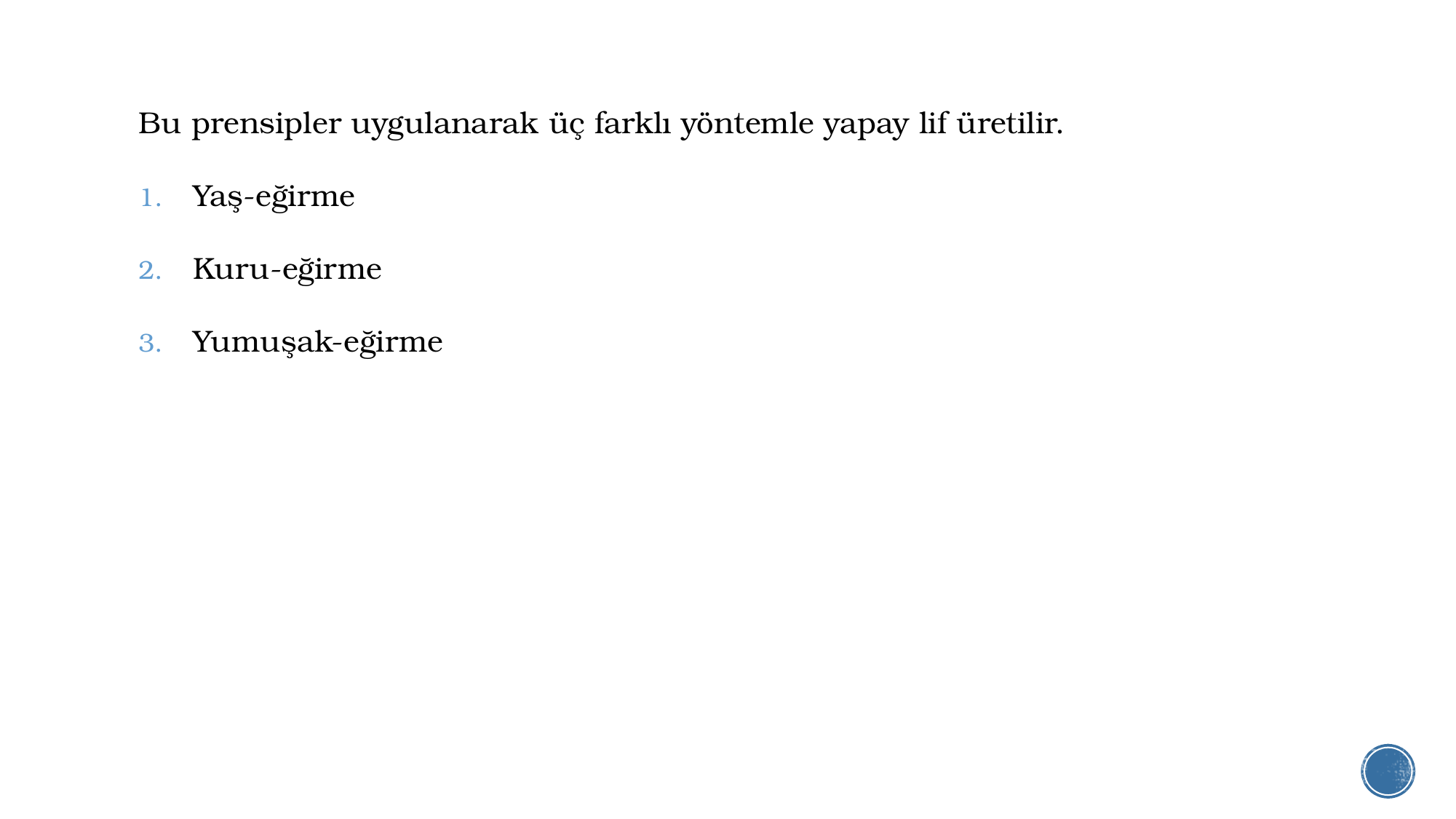

Bu prensipler uygulanarak üç farklı yöntemle yapay lif üretilir.
Yaş-eğirme
Kuru-eğirme
Yumuşak-eğirme